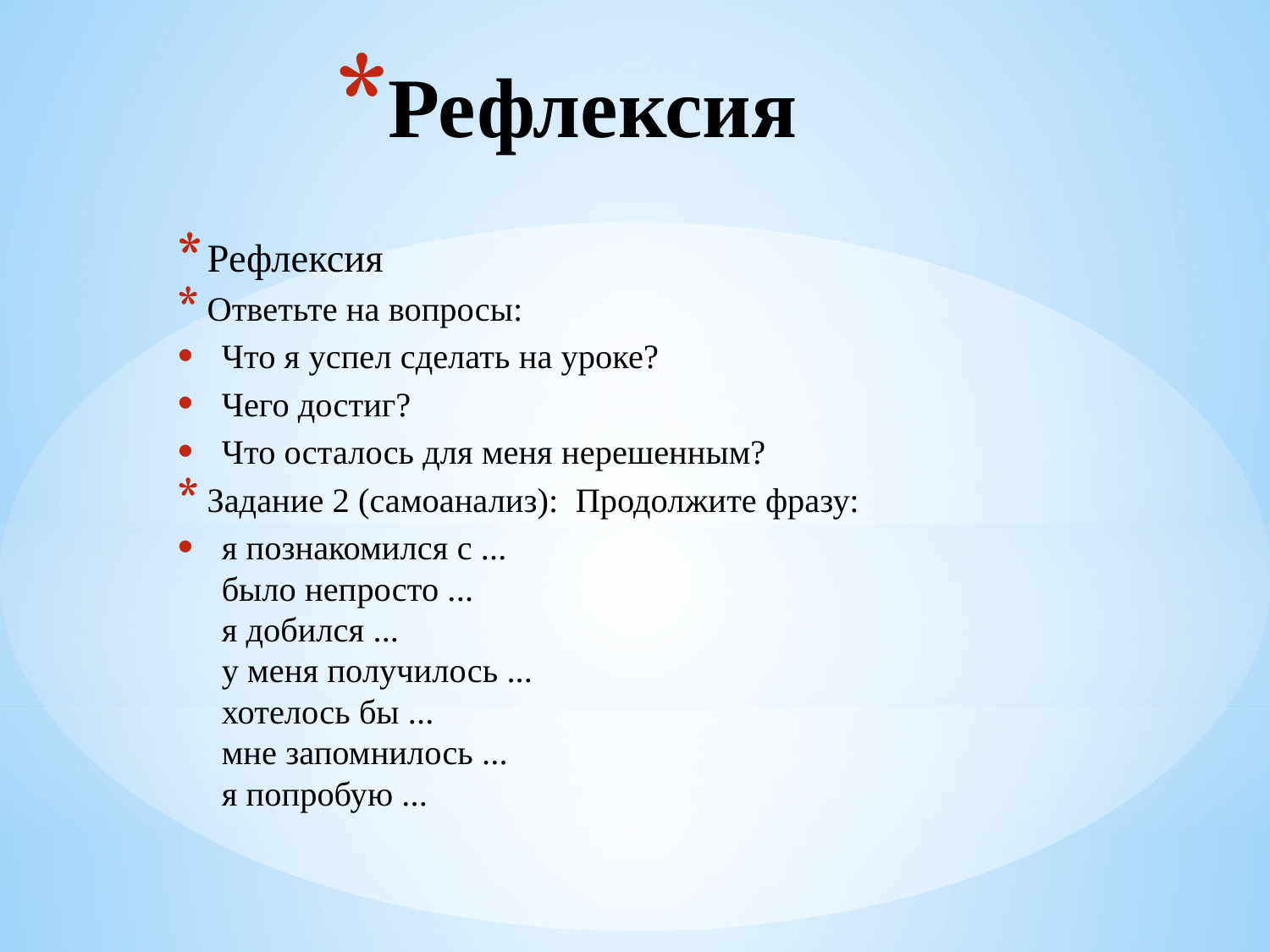

# Рефлексия
Рефлексия
Ответьте на вопросы:
Что я успел сделать на уроке?
Чего достиг?
Что осталось для меня нерешенным?
Задание 2 (самоанализ):  Продолжите фразу:
я познакомился с ...
было непросто ...
я добился ...
у меня получилось ...
хотелось бы ...
мне запомнилось ...
я попробую ...